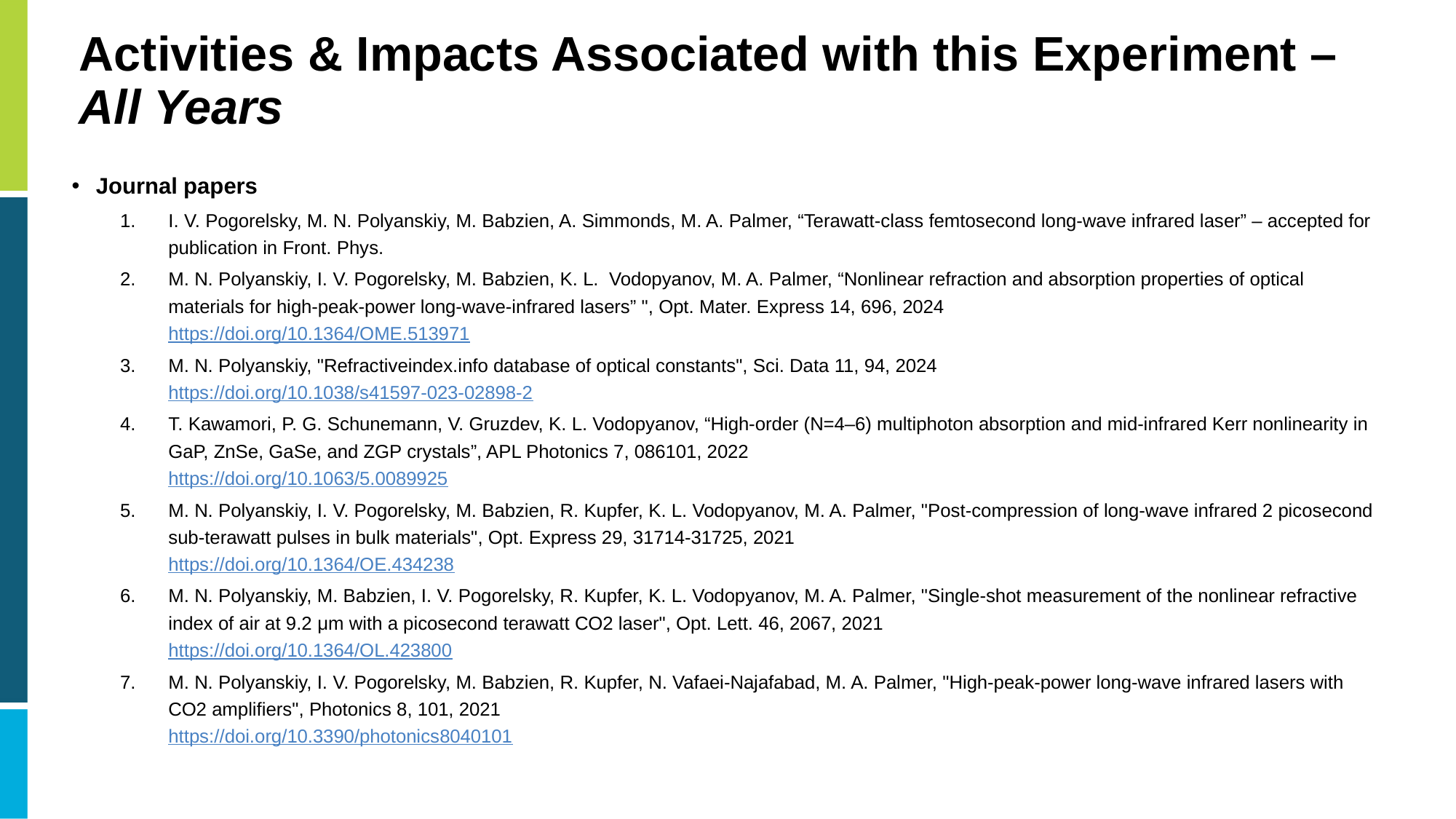

# Activities & Impacts Associated with this Experiment – All Years
Journal papers
I. V. Pogorelsky, M. N. Polyanskiy, M. Babzien, A. Simmonds, M. A. Palmer, “Terawatt-class femtosecond long-wave infrared laser” – accepted for publication in Front. Phys.
M. N. Polyanskiy, I. V. Pogorelsky, M. Babzien, K. L.  Vodopyanov, M. A. Palmer, “Nonlinear refraction and absorption properties of optical materials for high-peak-power long-wave-infrared lasers” ", Opt. Mater. Express 14, 696, 2024
https://doi.org/10.1364/OME.513971
M. N. Polyanskiy, "Refractiveindex.info database of optical constants", Sci. Data 11, 94, 2024
https://doi.org/10.1038/s41597-023-02898-2
T. Kawamori, P. G. Schunemann, V. Gruzdev, K. L. Vodopyanov, “High-order (N=4–6) multiphoton absorption and mid-infrared Kerr nonlinearity in GaP, ZnSe, GaSe, and ZGP crystals”, APL Photonics 7, 086101, 2022
https://doi.org/10.1063/5.0089925
M. N. Polyanskiy, I. V. Pogorelsky, M. Babzien, R. Kupfer, K. L. Vodopyanov, M. A. Palmer, "Post-compression of long-wave infrared 2 picosecond sub-terawatt pulses in bulk materials", Opt. Express 29, 31714-31725, 2021
https://doi.org/10.1364/OE.434238
M. N. Polyanskiy, M. Babzien, I. V. Pogorelsky, R. Kupfer, K. L. Vodopyanov, M. A. Palmer, "Single-shot measurement of the nonlinear refractive index of air at 9.2 μm with a picosecond terawatt CO2 laser", Opt. Lett. 46, 2067, 2021
https://doi.org/10.1364/OL.423800
M. N. Polyanskiy, I. V. Pogorelsky, M. Babzien, R. Kupfer, N. Vafaei-Najafabad, M. A. Palmer, "High-peak-power long-wave infrared lasers with CO2 amplifiers", Photonics 8, 101, 2021
https://doi.org/10.3390/photonics8040101